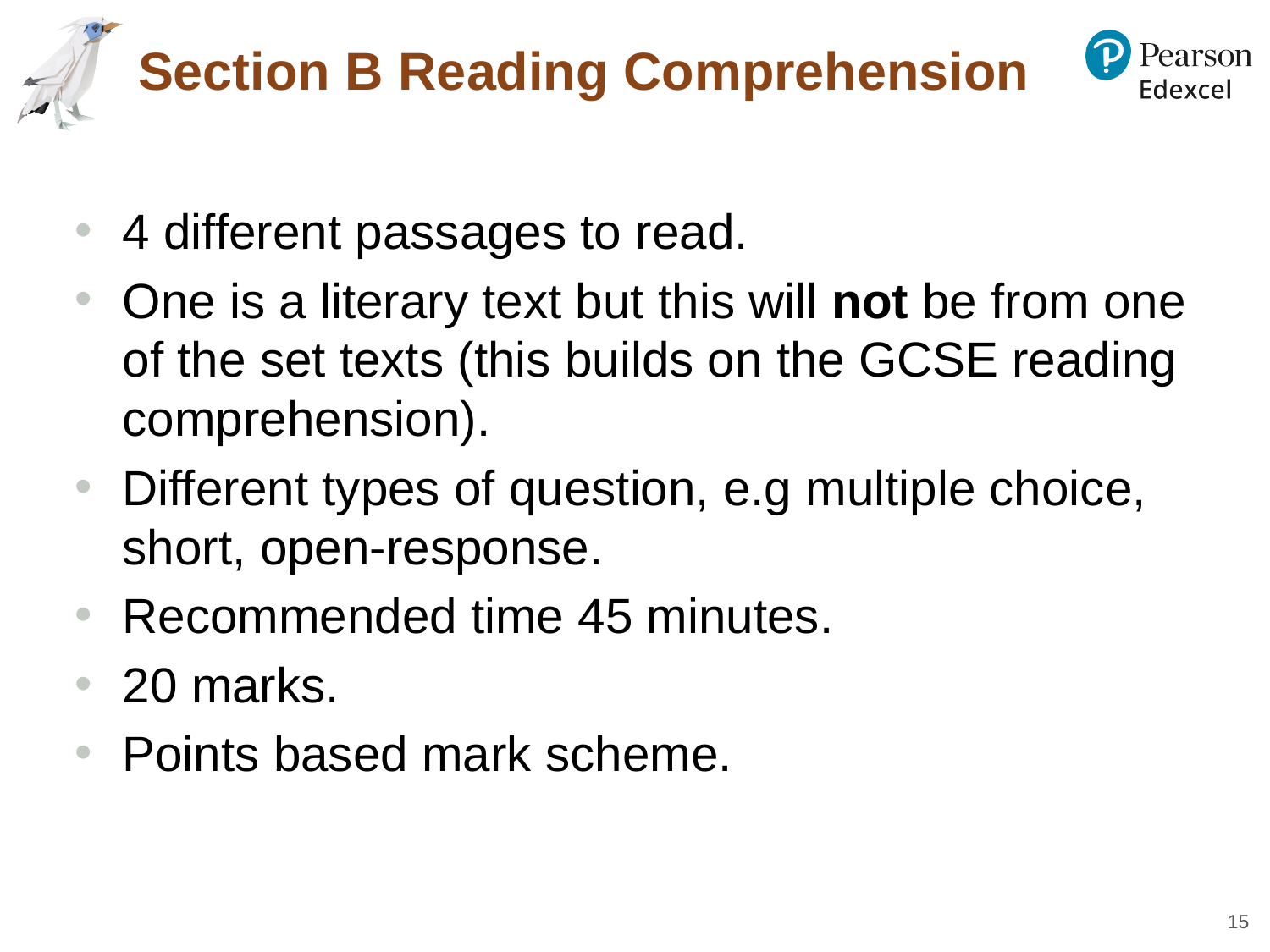

# Section B Reading Comprehension
4 different passages to read.
One is a literary text but this will not be from one of the set texts (this builds on the GCSE reading comprehension).
Different types of question, e.g multiple choice, short, open-response.
Recommended time 45 minutes.
20 marks.
Points based mark scheme.